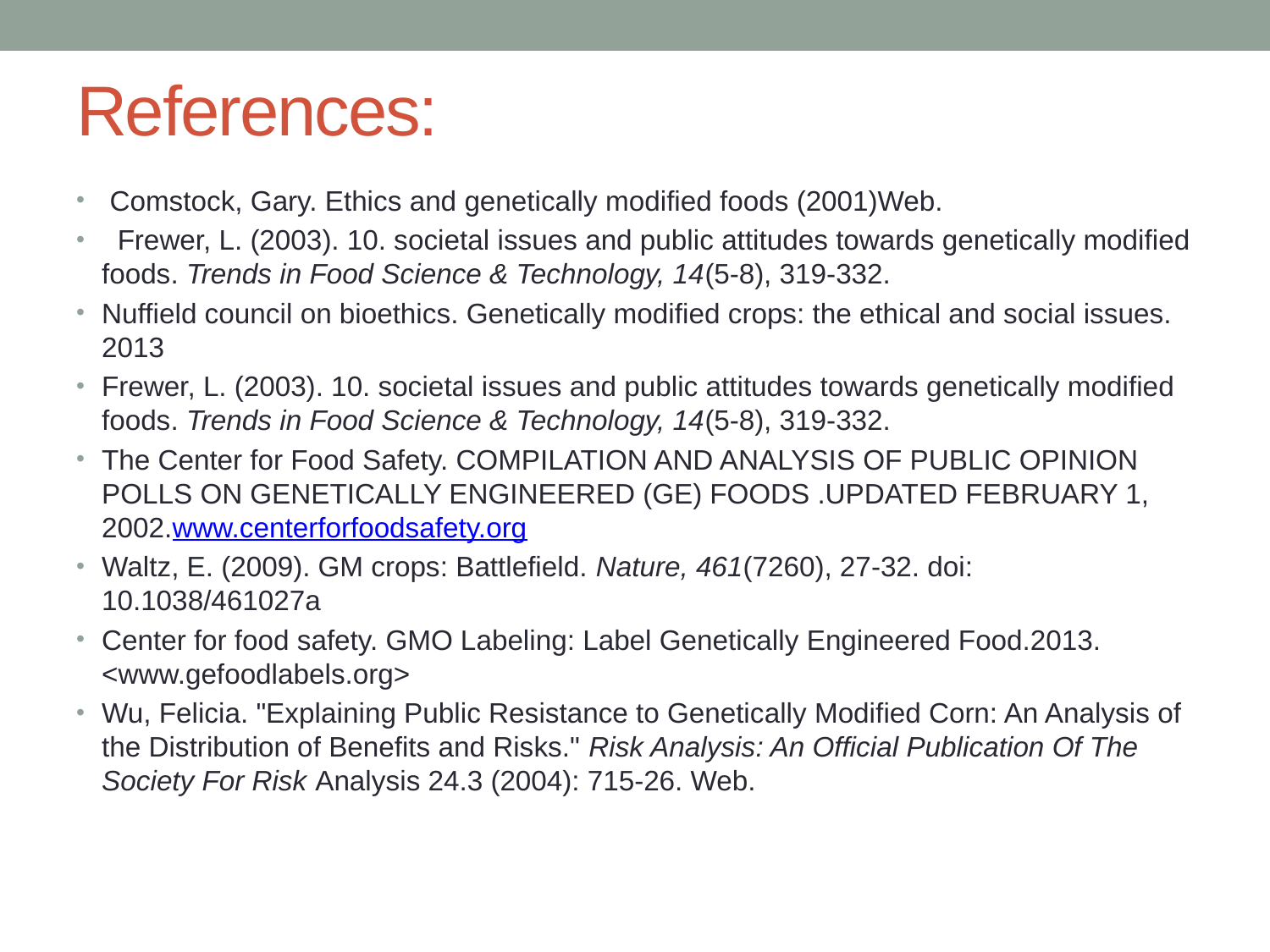

# References:
 Comstock, Gary. Ethics and genetically modified foods (2001)Web.
  Frewer, L. (2003). 10. societal issues and public attitudes towards genetically modified foods. Trends in Food Science & Technology, 14(5-8), 319-332.
Nuffield council on bioethics. Genetically modified crops: the ethical and social issues. 2013
Frewer, L. (2003). 10. societal issues and public attitudes towards genetically modified foods. Trends in Food Science & Technology, 14(5-8), 319-332.
The Center for Food Safety. COMPILATION AND ANALYSIS OF PUBLIC OPINION POLLS  ON GENETICALLY ENGINEERED (GE) FOODS .UPDATED  FEBRUARY 1, 2002.www.centerforfoodsafety.org
Waltz, E. (2009). GM crops: Battlefield. Nature, 461(7260), 27-32. doi: 10.1038/461027a
Center for food safety. GMO Labeling: Label Genetically Engineered Food.2013. <www.gefoodlabels.org>
Wu, Felicia. "Explaining Public Resistance to Genetically Modified Corn: An Analysis of the Distribution of Benefits and Risks." Risk Analysis: An Official Publication Of The Society For Risk Analysis 24.3 (2004): 715-26. Web.